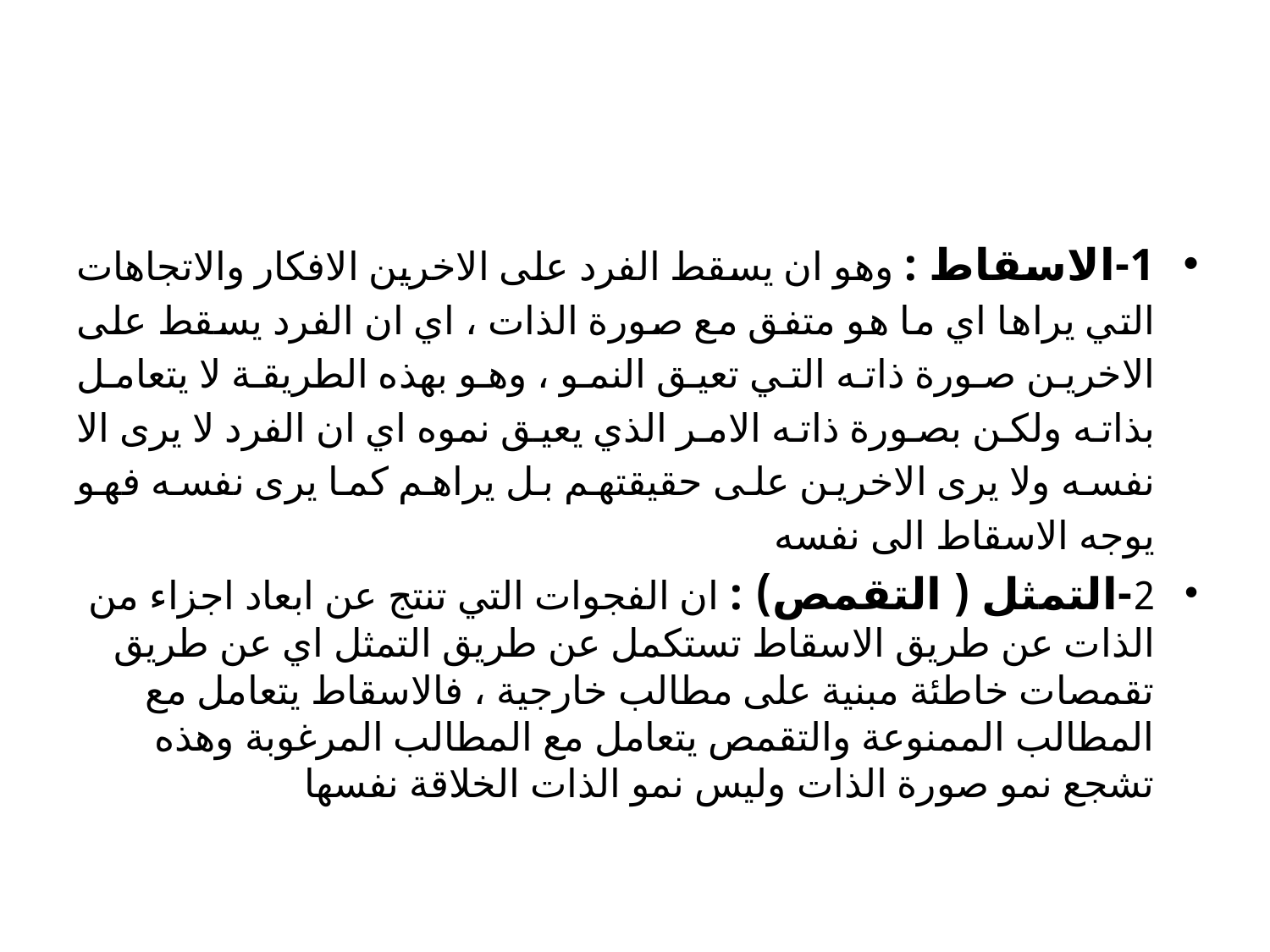

#
1-الاسقاط : وهو ان يسقط الفرد على الاخرين الافكار والاتجاهات التي يراها اي ما هو متفق مع صورة الذات ، اي ان الفرد يسقط على الاخرين صورة ذاته التي تعيق النمو ، وهو بهذه الطريقة لا يتعامل بذاته ولكن بصورة ذاته الامر الذي يعيق نموه اي ان الفرد لا يرى الا نفسه ولا يرى الاخرين على حقيقتهم بل يراهم كما يرى نفسه فهو يوجه الاسقاط الى نفسه
2-التمثل ( التقمص) : ان الفجوات التي تنتج عن ابعاد اجزاء من الذات عن طريق الاسقاط تستكمل عن طريق التمثل اي عن طريق تقمصات خاطئة مبنية على مطالب خارجية ، فالاسقاط يتعامل مع المطالب الممنوعة والتقمص يتعامل مع المطالب المرغوبة وهذه تشجع نمو صورة الذات وليس نمو الذات الخلاقة نفسها